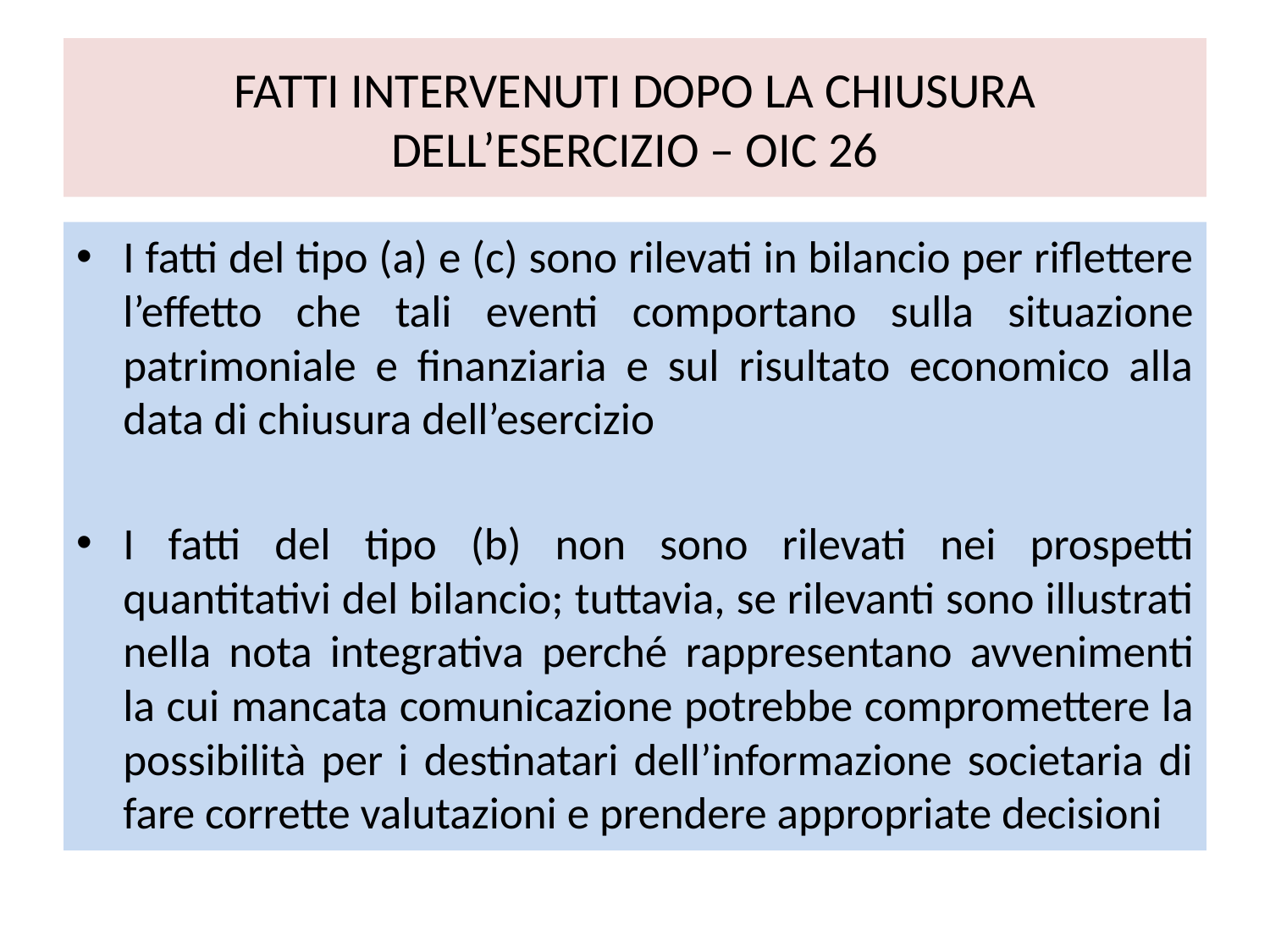

# FATTI INTERVENUTI DOPO LA CHIUSURA DELL’ESERCIZIO – OIC 26
I fatti del tipo (a) e (c) sono rilevati in bilancio per riflettere l’effetto che tali eventi comportano sulla situazione patrimoniale e finanziaria e sul risultato economico alla data di chiusura dell’esercizio

I fatti del tipo (b) non sono rilevati nei prospetti quantitativi del bilancio; tuttavia, se rilevanti sono illustrati nella nota integrativa perché rappresentano avvenimenti la cui mancata comunicazione potrebbe compromettere la possibilità per i destinatari dell’informazione societaria di fare corrette valutazioni e prendere appropriate decisioni